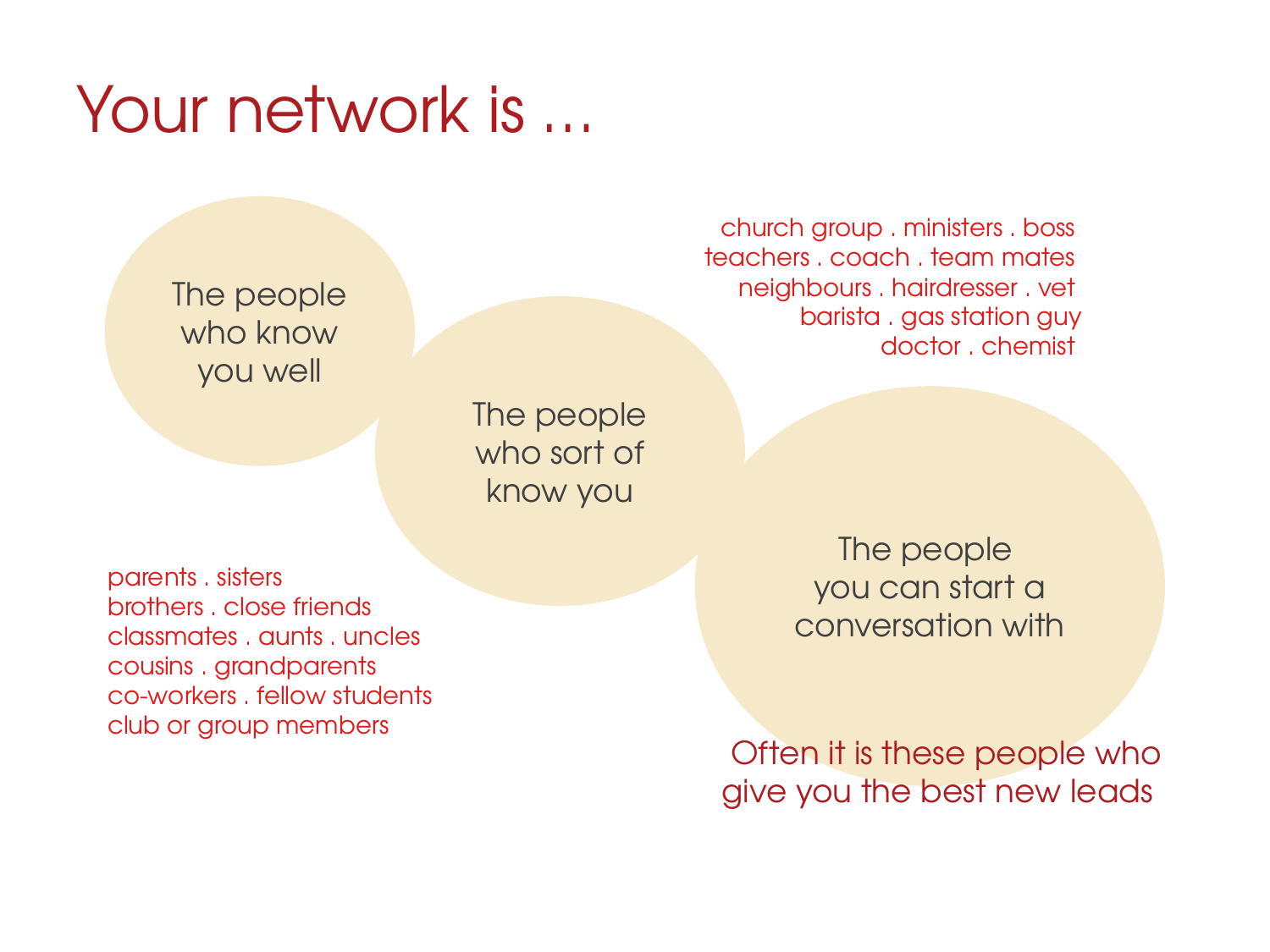

# Your network is …
The people who know you well
church group . ministers . boss  teachers . coach . team mates  neighbours . hairdresser . vet
barista . gas station guy
doctor . chemist
The people who sort of know you
The people
you can start a conversation with
parents . sisters
brothers . close friends  classmates . aunts . uncles
cousins . grandparents
co-workers . fellow students
club or group members
Often it is these people who give you the best new leads